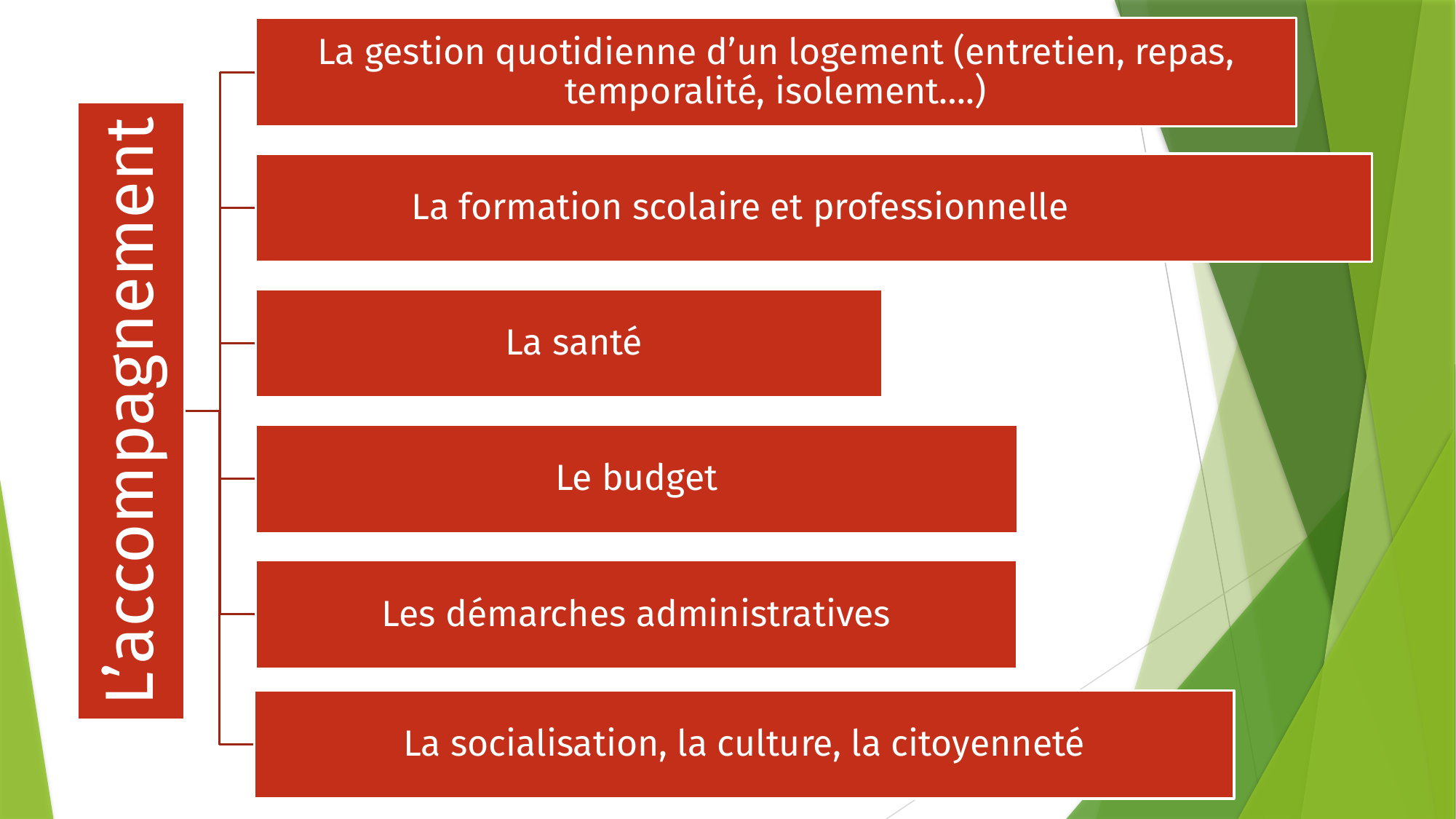

L’accompagnement
La gestion quotidienne d’un logement (entretien, repas, temporalité, isolement….)
                La formation scolaire et professionnelle
 La santé
Le budget
Les démarches administratives
La socialisation, la culture, la citoyenneté
#